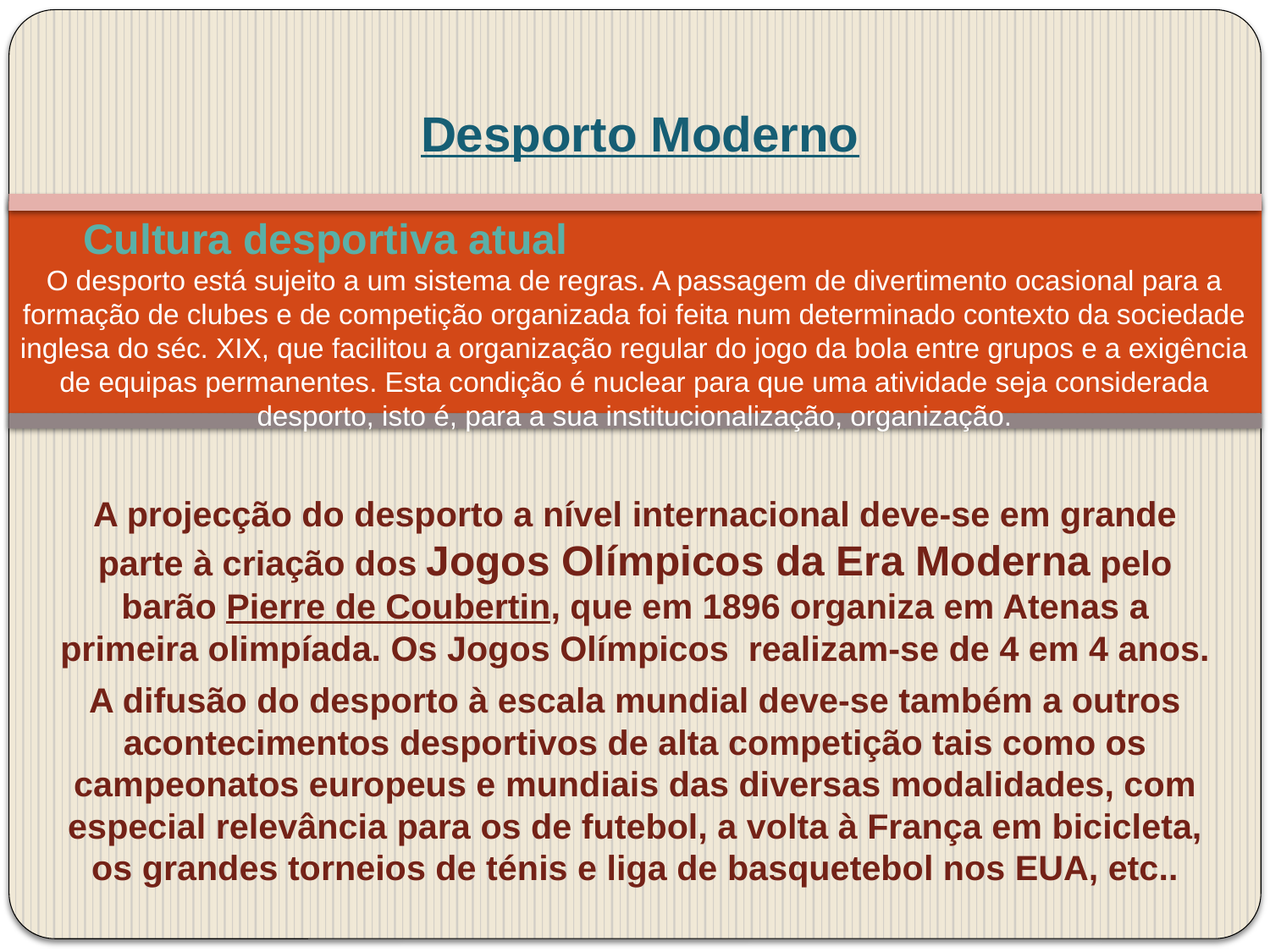

Desporto Moderno
Cultura desportiva atual
O desporto está sujeito a um sistema de regras. A passagem de divertimento ocasional para a formação de clubes e de competição organizada foi feita num determinado contexto da sociedade inglesa do séc. XIX, que facilitou a organização regular do jogo da bola entre grupos e a exigência de equipas permanentes. Esta condição é nuclear para que uma atividade seja considerada desporto, isto é, para a sua institucionalização, organização.
A projecção do desporto a nível internacional deve-se em grande parte à criação dos Jogos Olímpicos da Era Moderna pelo barão Pierre de Coubertin, que em 1896 organiza em Atenas a primeira olimpíada. Os Jogos Olímpicos  realizam-se de 4 em 4 anos.
A difusão do desporto à escala mundial deve-se também a outros acontecimentos desportivos de alta competição tais como os campeonatos europeus e mundiais das diversas modalidades, com especial relevância para os de futebol, a volta à França em bicicleta, os grandes torneios de ténis e liga de basquetebol nos EUA, etc..